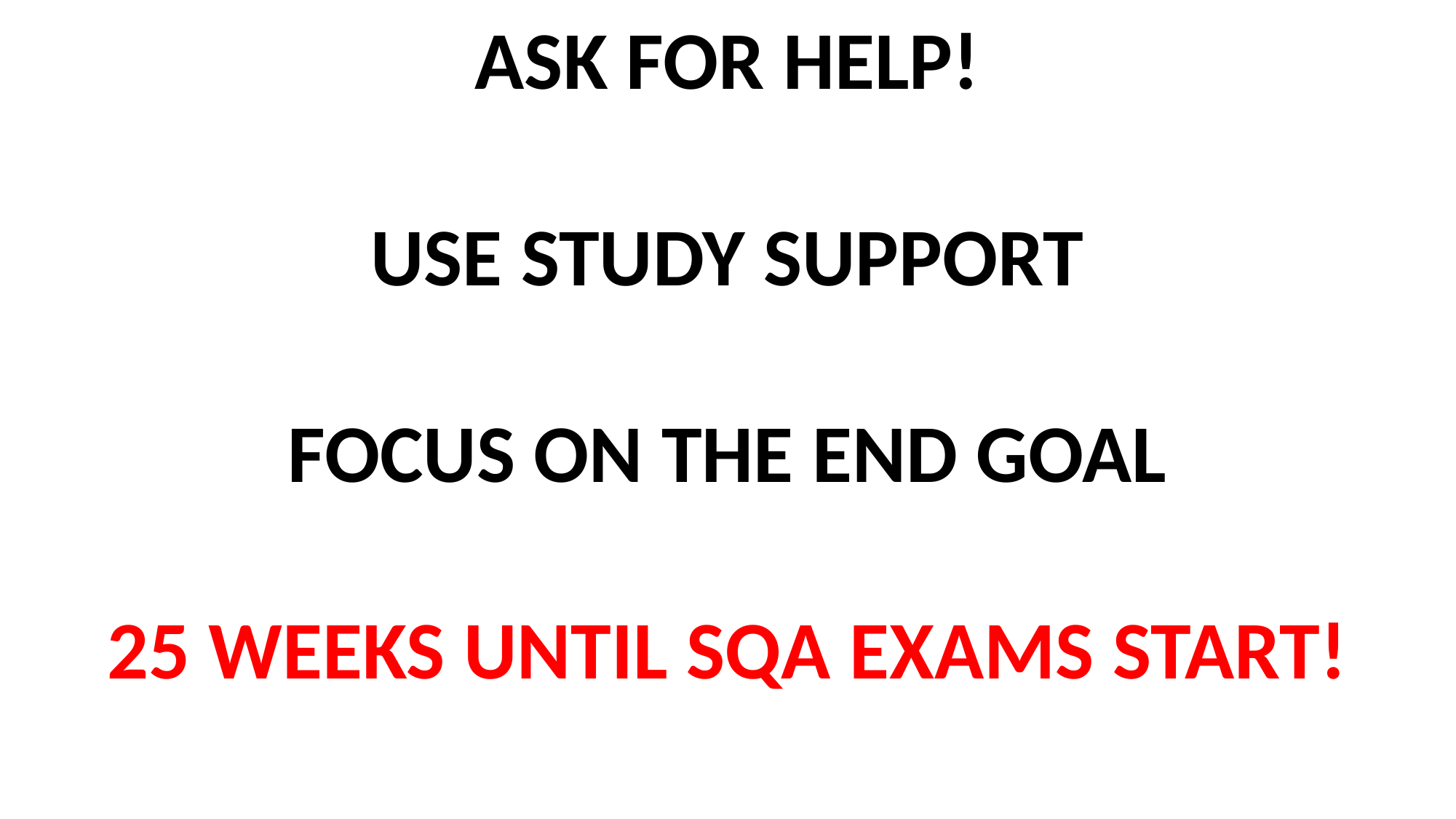

ASK FOR HELP!

USE STUDY SUPPORT

FOCUS ON THE END GOAL

25 WEEKS UNTIL SQA EXAMS START!